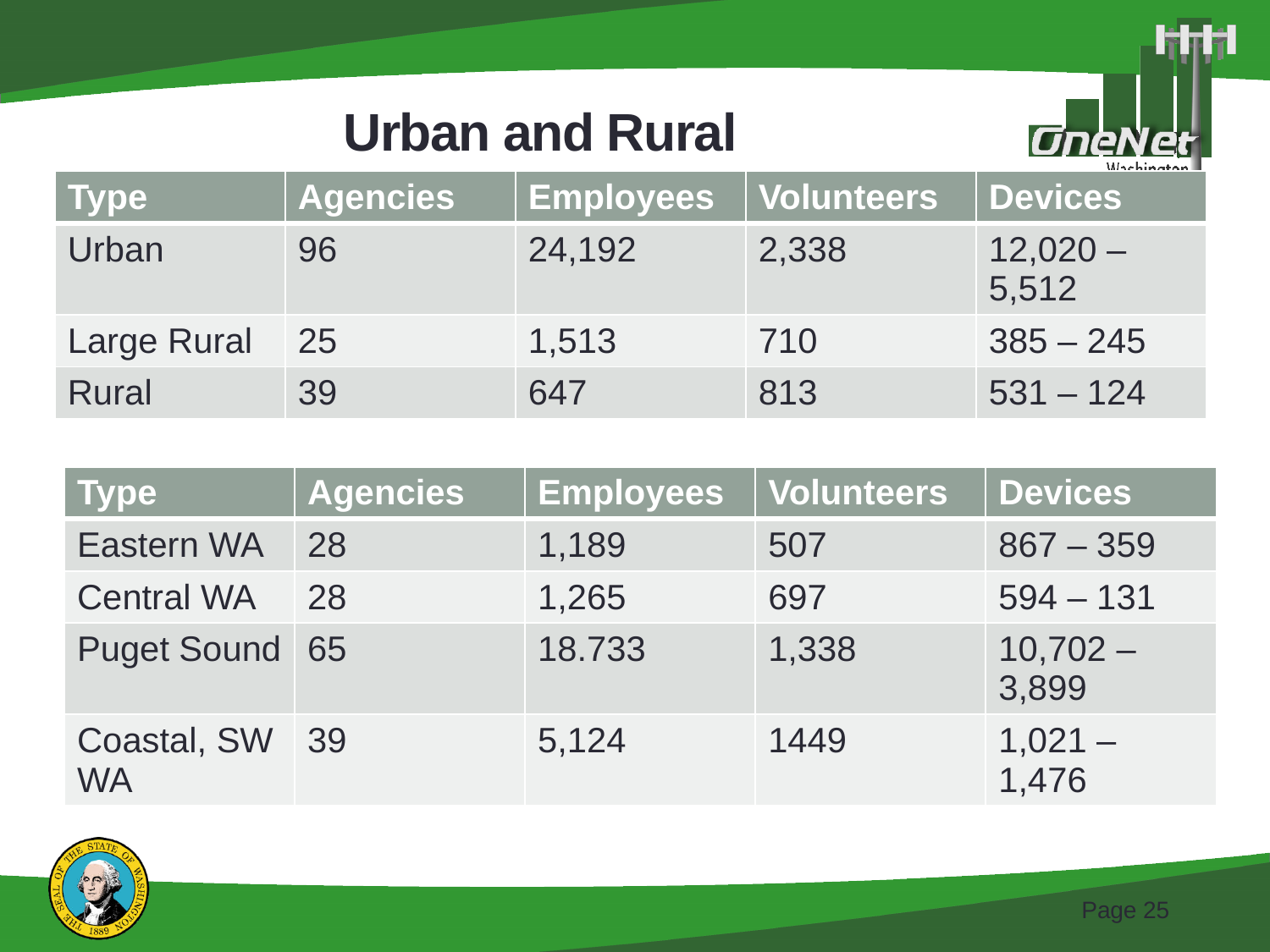

# Urban and Rural
| Type | Agencies | Employees | Volunteers | Devices |
| --- | --- | --- | --- | --- |
| Urban | 96 | 24,192 | 2,338 | 12,020 – 5,512 |
| Large Rural | 25 | 1,513 | 710 | 385 – 245 |
| Rural | 39 | 647 | 813 | 531 – 124 |
| Type | Agencies | Employees | Volunteers | Devices |
| --- | --- | --- | --- | --- |
| Eastern WA | 28 | 1,189 | 507 | 867 – 359 |
| Central WA | 28 | 1,265 | 697 | 594 – 131 |
| Puget Sound | 65 | 18.733 | 1,338 | 10,702 – 3,899 |
| Coastal, SW WA | 39 | 5,124 | 1449 | 1,021 – 1,476 |